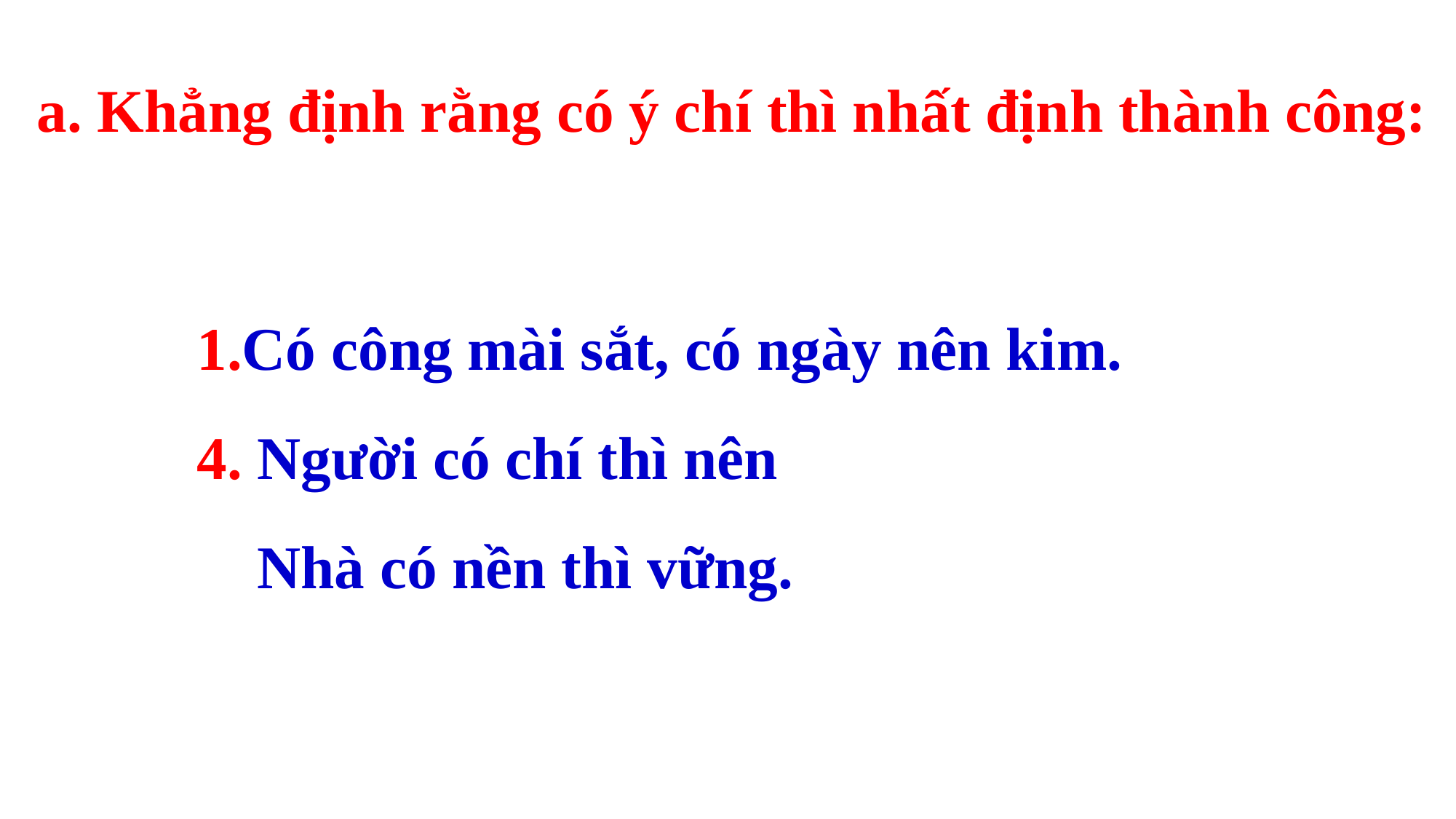

a. Khẳng định rằng có ý chí thì nhất định thành công:
1.Có công mài sắt, có ngày nên kim.
4. Người có chí thì nên
    Nhà có nền thì vững.